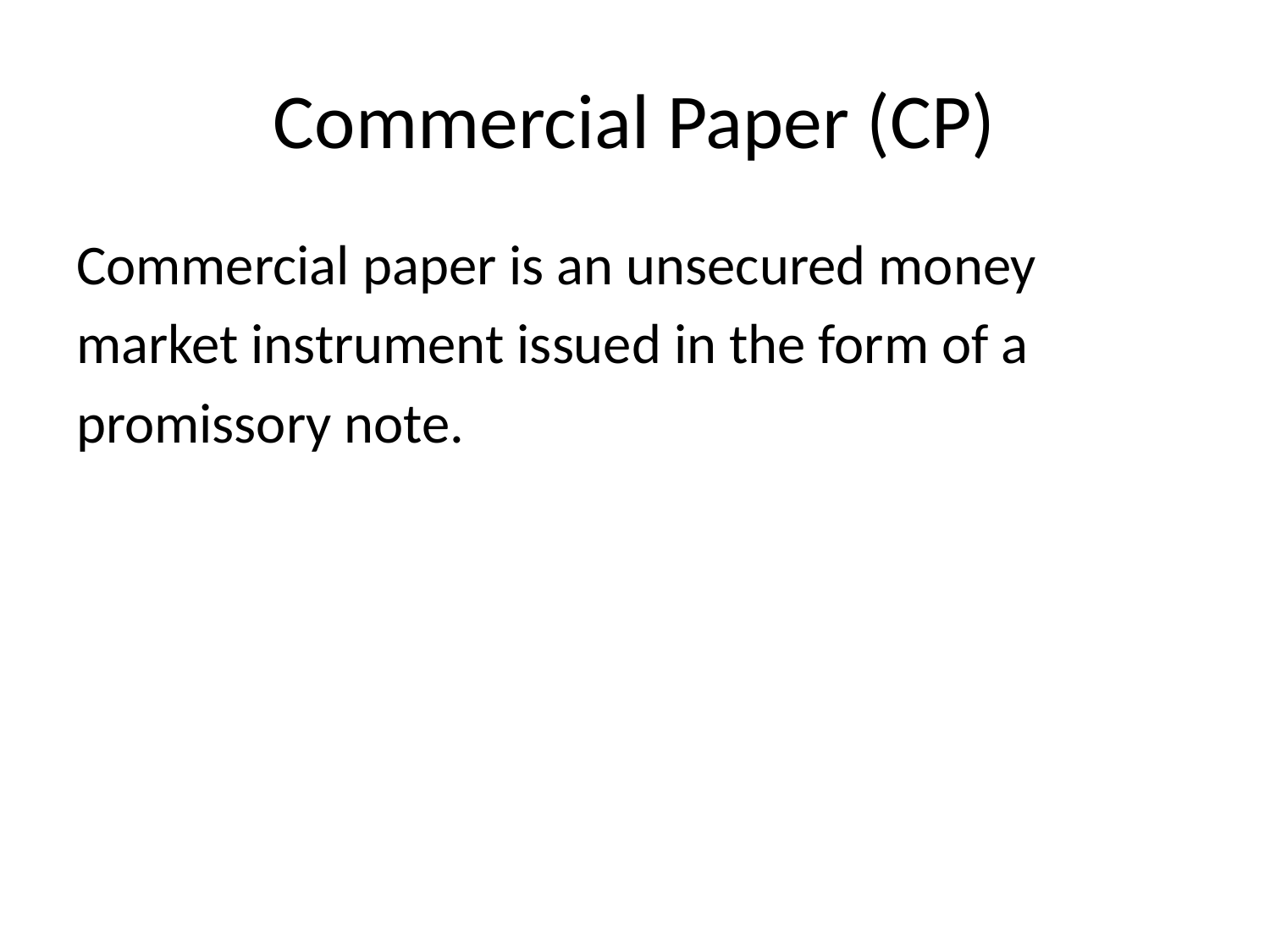

# Commercial Paper (CP)
Commercial paper is an unsecured money
market instrument issued in the form of a
promissory note.